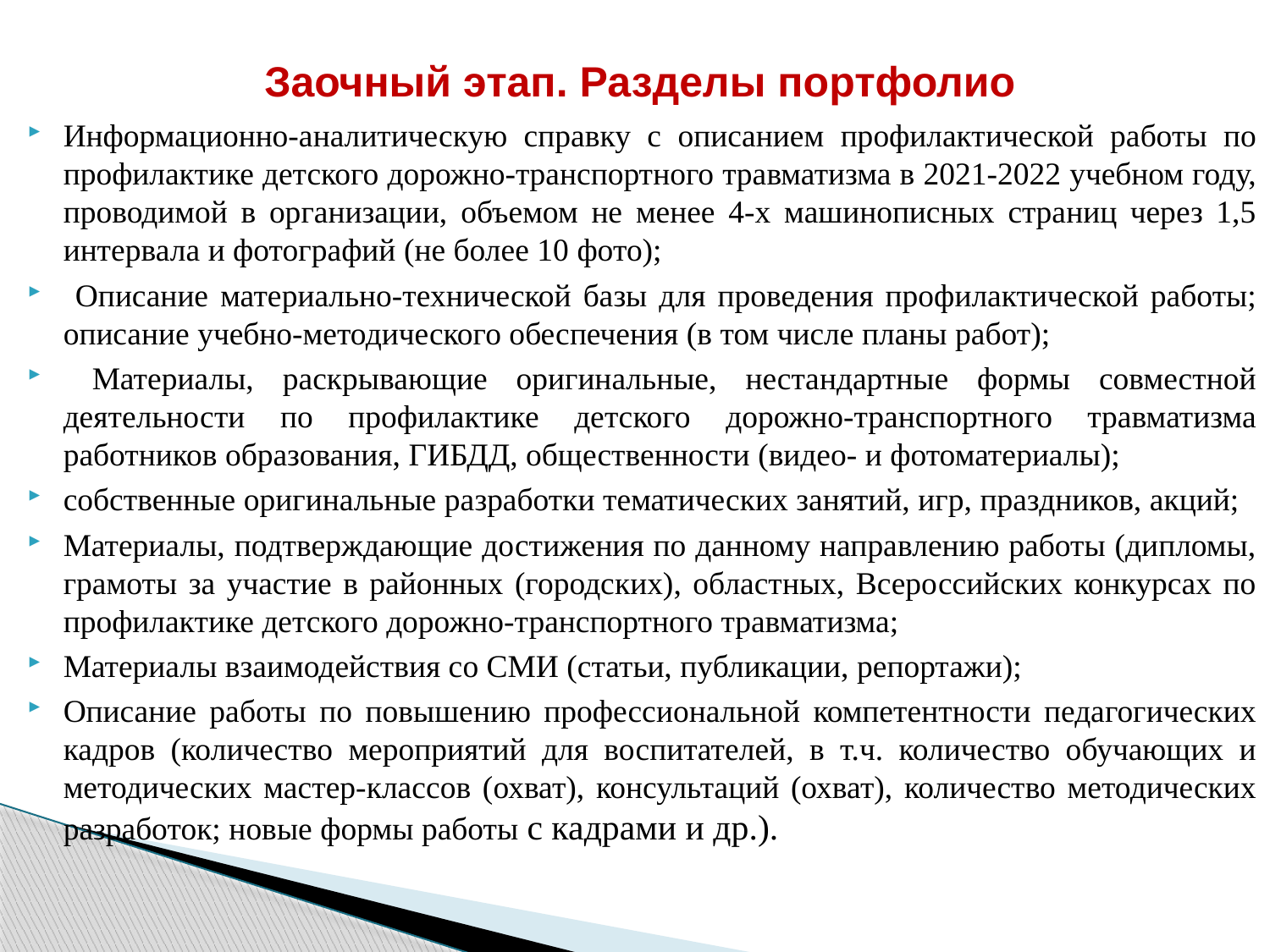

# Заочный этап. Разделы портфолио
Информационно-аналитическую справку с описанием профилактической работы по профилактике детского дорожно-транспортного травматизма в 2021-2022 учебном году, проводимой в организации, объемом не менее 4-х машинописных страниц через 1,5 интервала и фотографий (не более 10 фото);
 Описание материально-технической базы для проведения профилактической работы; описание учебно-методического обеспечения (в том числе планы работ);
 Материалы, раскрывающие оригинальные, нестандартные формы совместной деятельности по профилактике детского дорожно-транспортного травматизма работников образования, ГИБДД, общественности (видео- и фотоматериалы);
собственные оригинальные разработки тематических занятий, игр, праздников, акций;
Материалы, подтверждающие достижения по данному направлению работы (дипломы, грамоты за участие в районных (городских), областных, Всероссийских конкурсах по профилактике детского дорожно-транспортного травматизма;
Материалы взаимодействия со СМИ (статьи, публикации, репортажи);
Описание работы по повышению профессиональной компетентности педагогических кадров (количество мероприятий для воспитателей, в т.ч. количество обучающих и методических мастер-классов (охват), консультаций (охват), количество методических разработок; новые формы работы с кадрами и др.).